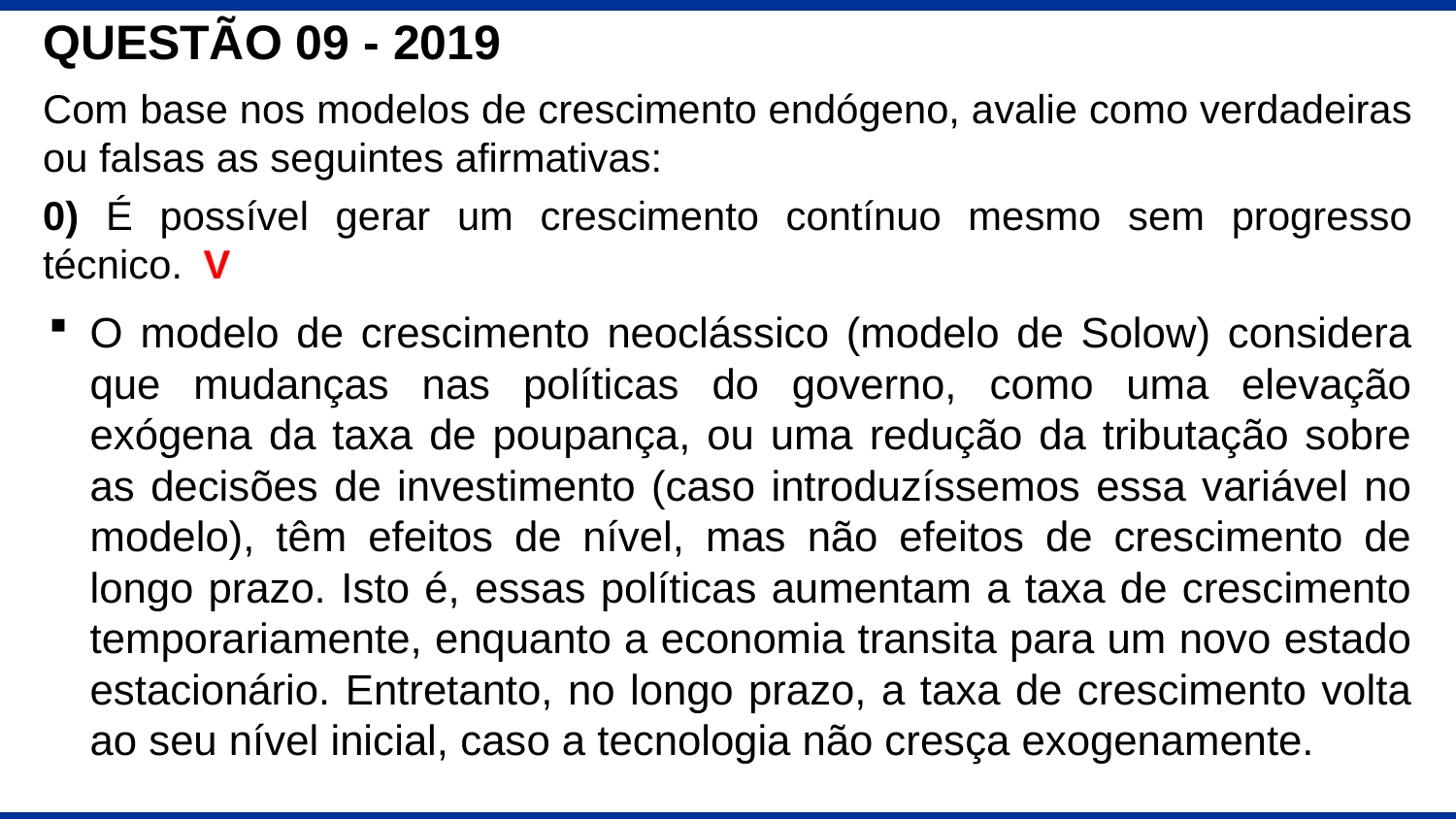

QUESTÃO 09 - 2019

Com base nos modelos de crescimento endógeno, avalie como verdadeiras ou falsas as seguintes afirmativas:

0) É possível gerar um crescimento contínuo mesmo sem progresso técnico.
V
O modelo de crescimento neoclássico (modelo de Solow) considera que mudanças nas políticas do governo, como uma elevação exógena da taxa de poupança, ou uma redução da tributação sobre as decisões de investimento (caso introduzíssemos essa variável no modelo), têm efeitos de nível, mas não efeitos de crescimento de longo prazo. Isto é, essas políticas aumentam a taxa de crescimento temporariamente, enquanto a economia transita para um novo estado estacionário. Entretanto, no longo prazo, a taxa de crescimento volta ao seu nível inicial, caso a tecnologia não cresça exogenamente.